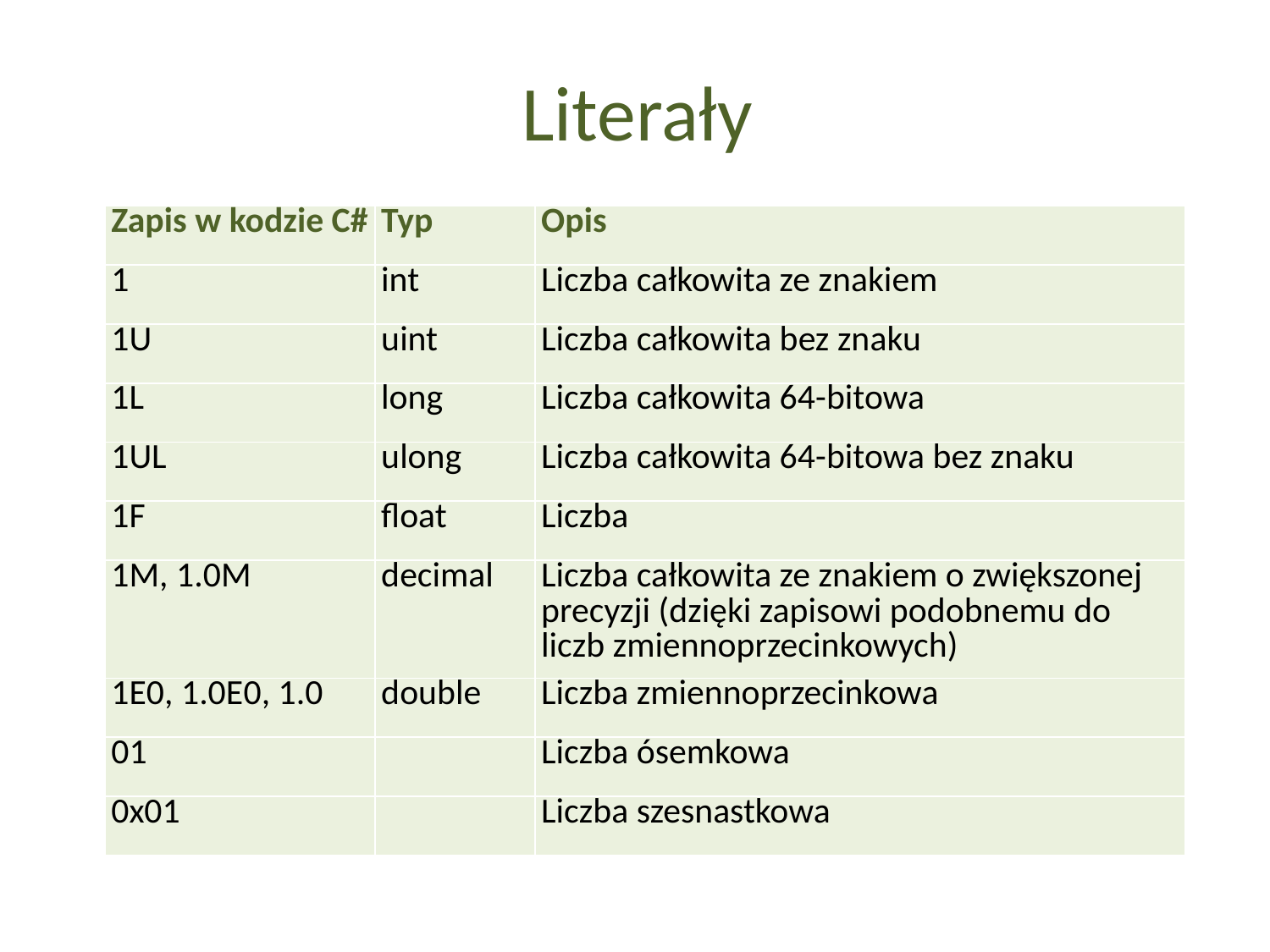

Literały
| Zapis w kodzie C# | Typ | Opis |
| --- | --- | --- |
| 1 | int | Liczba całkowita ze znakiem |
| 1U | uint | Liczba całkowita bez znaku |
| 1L | long | Liczba całkowita 64-bitowa |
| 1UL | ulong | Liczba całkowita 64-bitowa bez znaku |
| 1F | float | Liczba |
| 1M, 1.0M | decimal | Liczba całkowita ze znakiem o zwiększonej precyzji (dzięki zapisowi podobnemu do liczb zmiennoprzecinkowych) |
| 1E0, 1.0E0, 1.0 | double | Liczba zmiennoprzecinkowa |
| 01 |  | Liczba ósemkowa |
| 0x01 |  | Liczba szesnastkowa |